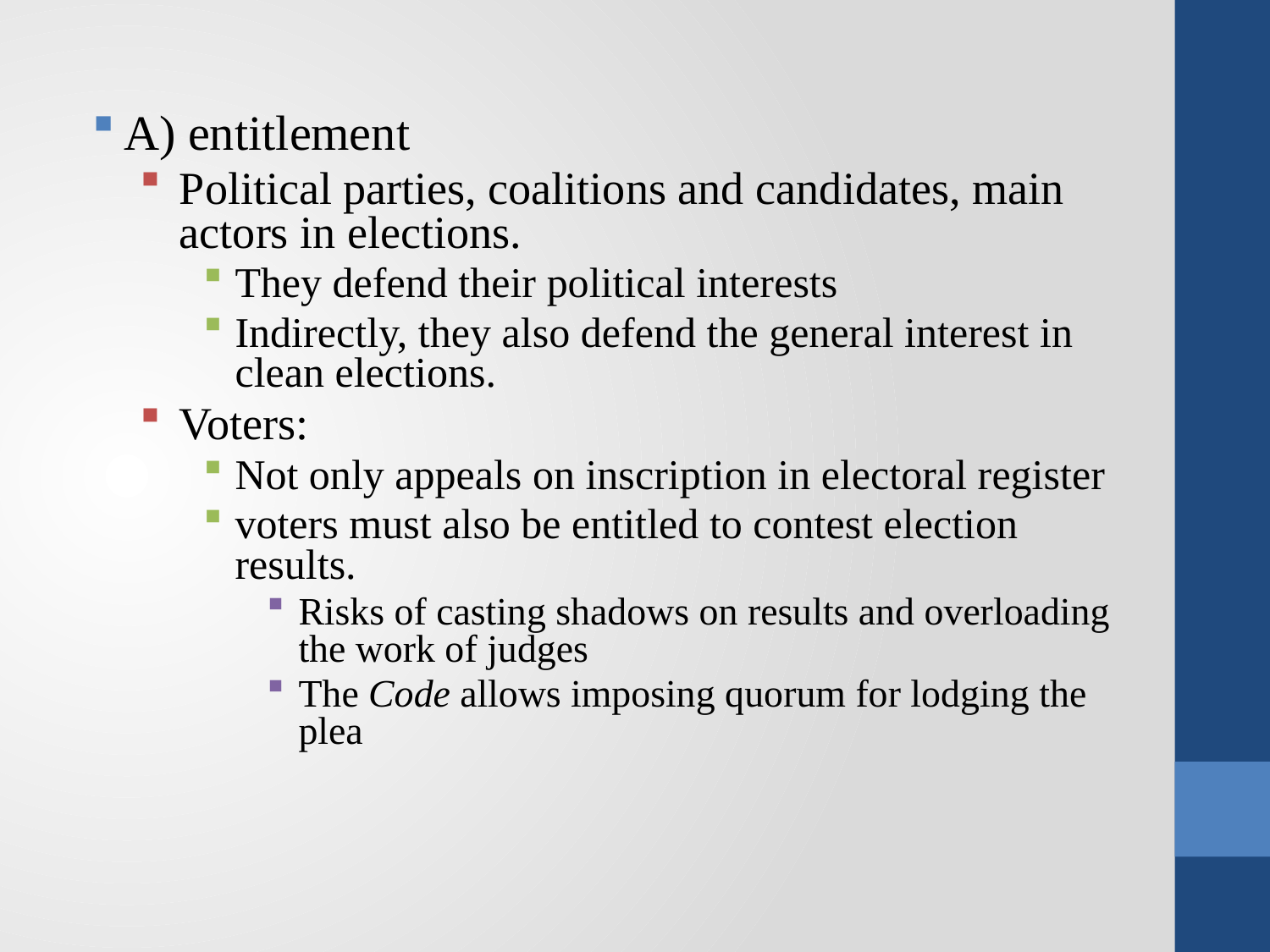

A) entitlement
Political parties, coalitions and candidates, main actors in elections.
They defend their political interests
Indirectly, they also defend the general interest in clean elections.
Voters:
Not only appeals on inscription in electoral register
voters must also be entitled to contest election results.
Risks of casting shadows on results and overloading the work of judges
The Code allows imposing quorum for lodging the plea